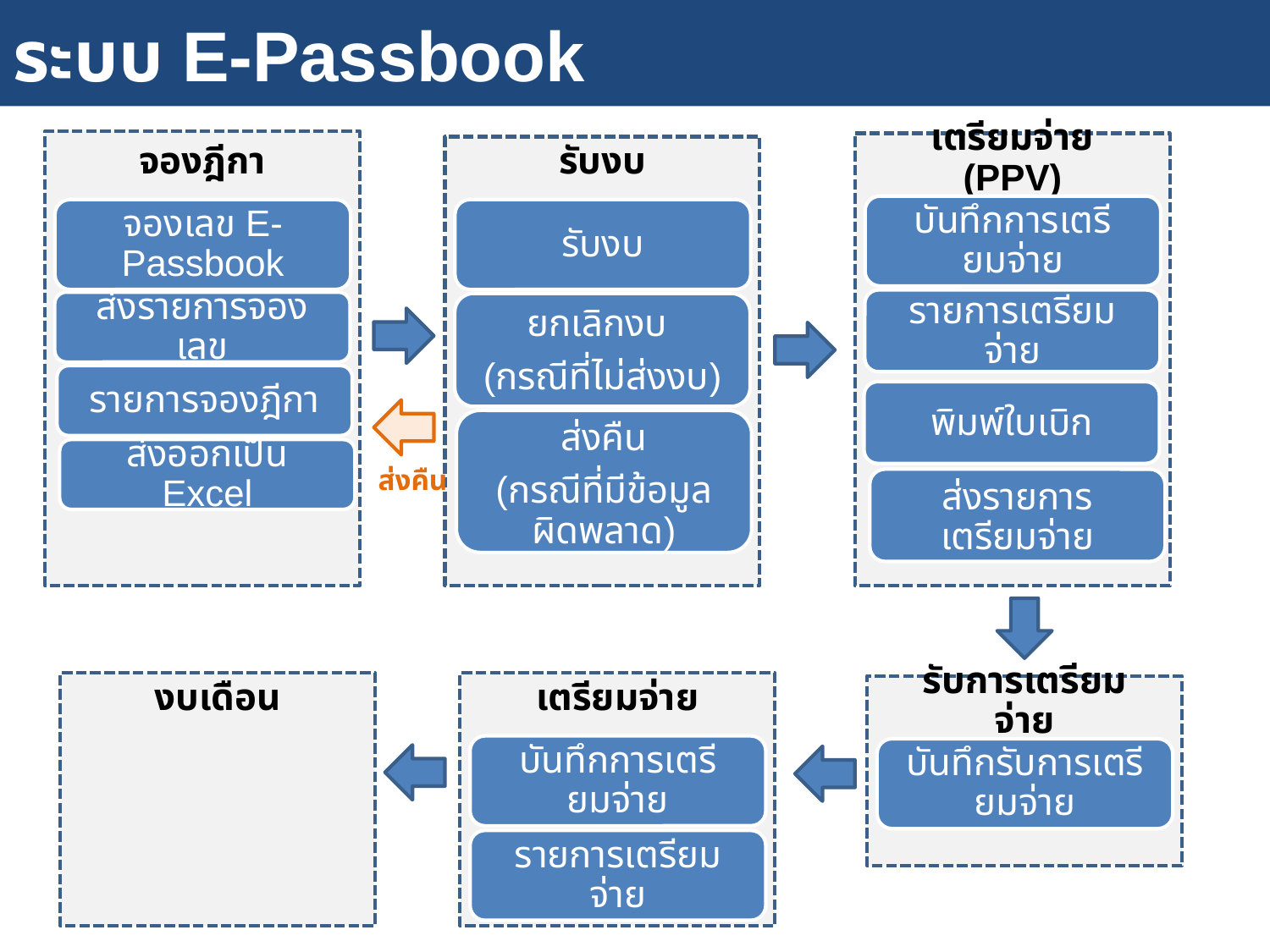

# ระบบ E-Passbook
เตรียมจ่าย (PPV)

จองฎีกา

รับงบ

บันทึกการเตรียมจ่าย

จองเลข E-Passbook

รับงบ

รายการเตรียมจ่าย

ส่งรายการจองเลข

ยกเลิกงบ
(กรณีที่ไม่ส่งงบ)

รายการจองฎีกา

พิมพ์ใบเบิก

ส่งคืน
(กรณีที่มีข้อมูลผิดพลาด)

ส่งออกเป็น Excel
ส่งคืน

ส่งรายการเตรียมจ่าย

งบเดือน

เตรียมจ่าย

รับการเตรียมจ่าย

บันทึกการเตรียมจ่าย

บันทึกรับการเตรียมจ่าย

รายการเตรียมจ่าย